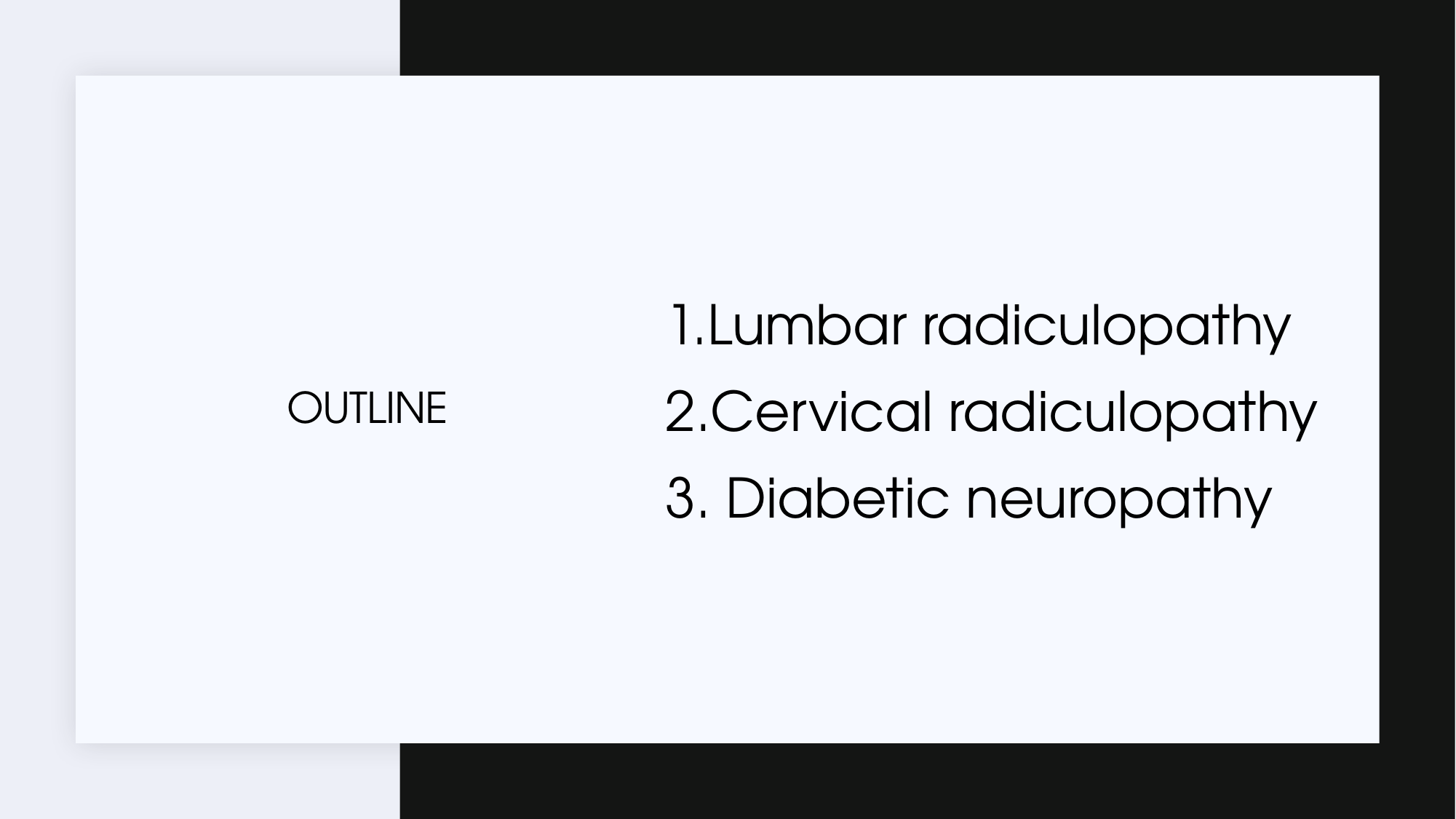

Lumbar radiculopathy
Cervical radiculopathy
 Diabetic neuropathy
OUTLINE